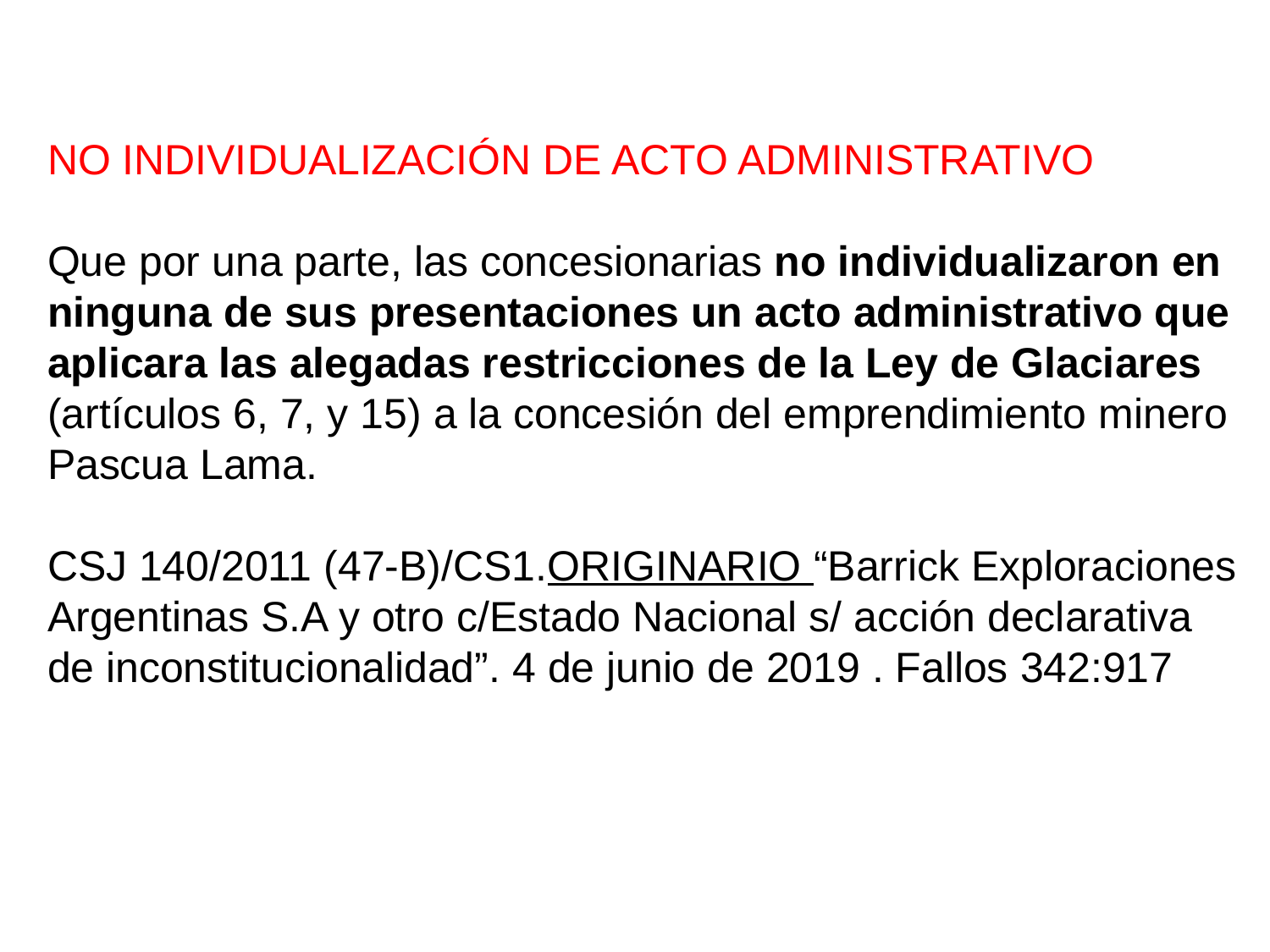

NO INDIVIDUALIZACIÓN DE ACTO ADMINISTRATIVO

Que por una parte, las concesionarias no individualizaron en
ninguna de sus presentaciones un acto administrativo que
aplicara las alegadas restricciones de la Ley de Glaciares
(artículos 6, 7, y 15) a la concesión del emprendimiento minero
Pascua Lama.

CSJ 140/2011 (47-B)/CS1.ORIGINARIO “Barrick Exploraciones
Argentinas S.A y otro c/Estado Nacional s/ acción declarativa
de inconstitucionalidad”. 4 de junio de 2019 . Fallos 342:917